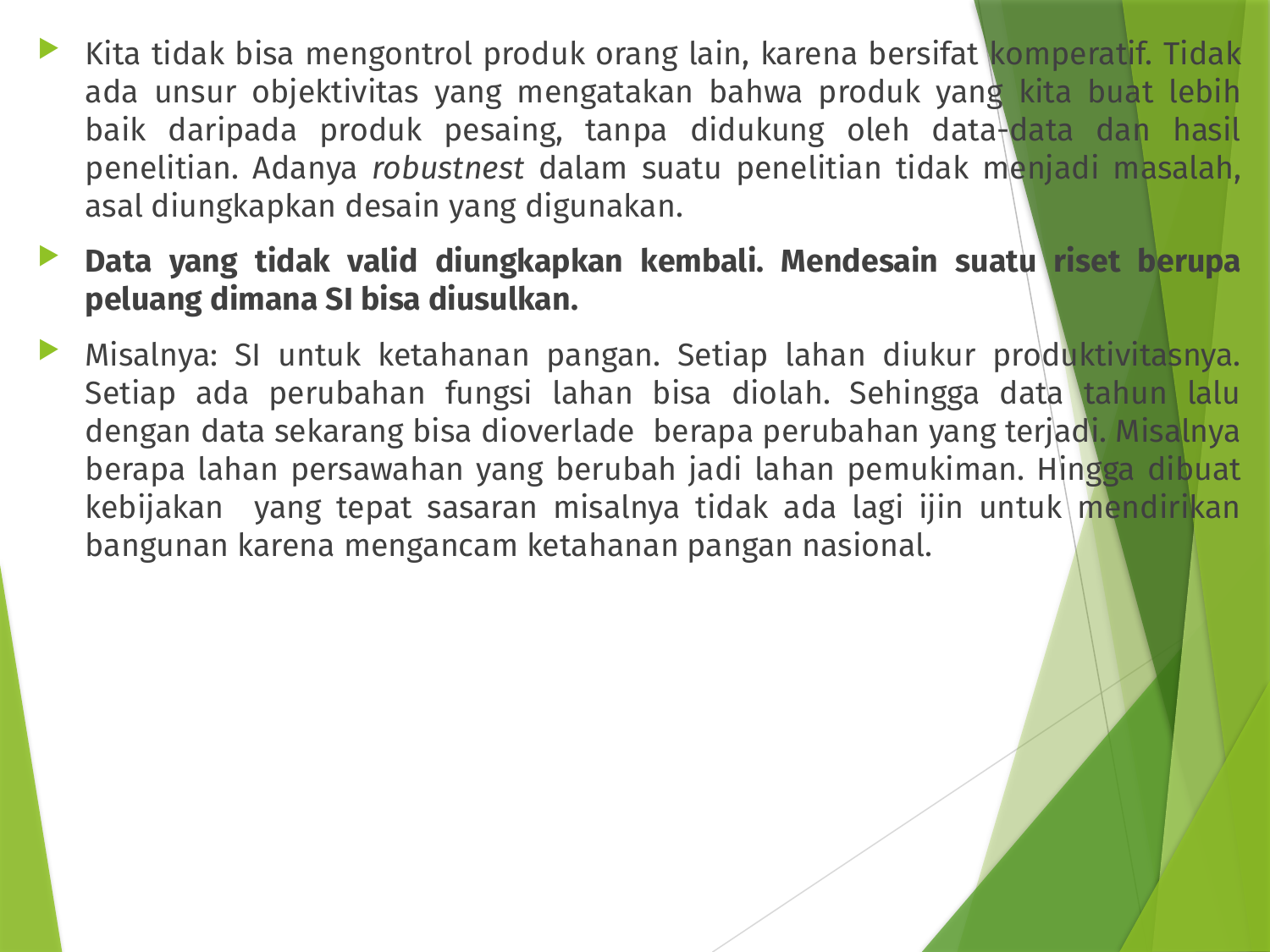

Kita tidak bisa mengontrol produk orang lain, karena bersifat komperatif. Tidak ada unsur objektivitas yang mengatakan bahwa produk yang kita buat lebih baik daripada produk pesaing, tanpa didukung oleh data-data dan hasil penelitian. Adanya robustnest dalam suatu penelitian tidak menjadi masalah, asal diungkapkan desain yang digunakan.
Data yang tidak valid diungkapkan kembali. Mendesain suatu riset berupa peluang dimana SI bisa diusulkan.
Misalnya: SI untuk ketahanan pangan. Setiap lahan diukur produktivitasnya. Setiap ada perubahan fungsi lahan bisa diolah. Sehingga data tahun lalu dengan data sekarang bisa dioverlade  berapa perubahan yang terjadi. Misalnya berapa lahan persawahan yang berubah jadi lahan pemukiman. Hingga dibuat kebijakan  yang tepat sasaran misalnya tidak ada lagi ijin untuk mendirikan bangunan karena mengancam ketahanan pangan nasional.